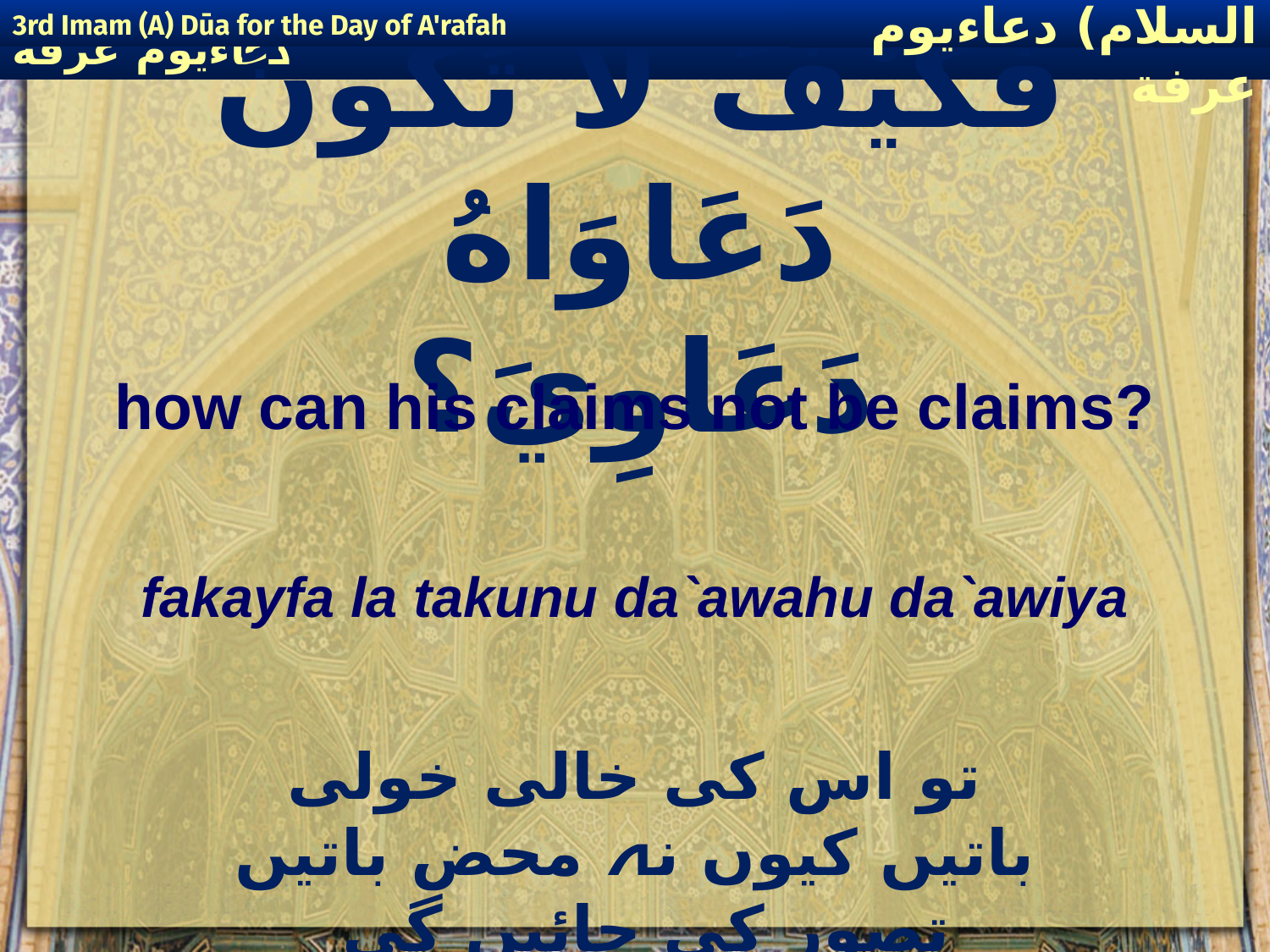

3rd Imam (A) Dūa for the Day of A'rafah
إمام حسين(عليه السلام) دعاءيوم عرفة
# فَكَيْفَ لاَ تَكُونُ دَعَاوَاهُ دَعَاوِيَ؟
how can his claims not be claims?
fakayfa la takunu da`awahu da`awiya
تو اس کی خالی خولی باتیں کیوں نہ محض باتیں تصور کی جائیں گی